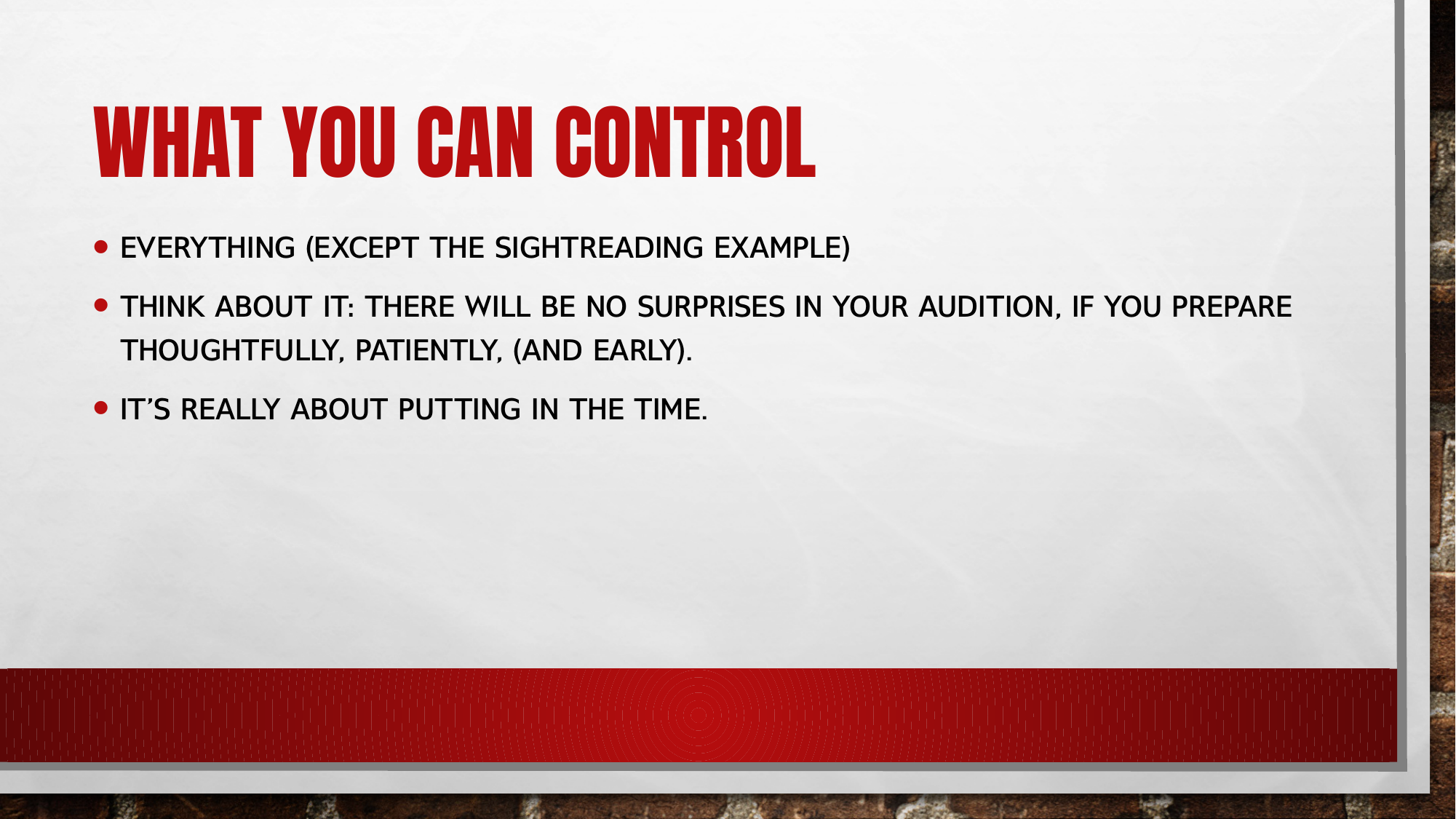

# What you can control
Everything (except the sightreading example)
Think about it: there will be no surprises in your audition, if you prepare thoughtfully, patiently, (and early).
It’s really about putting in the time.